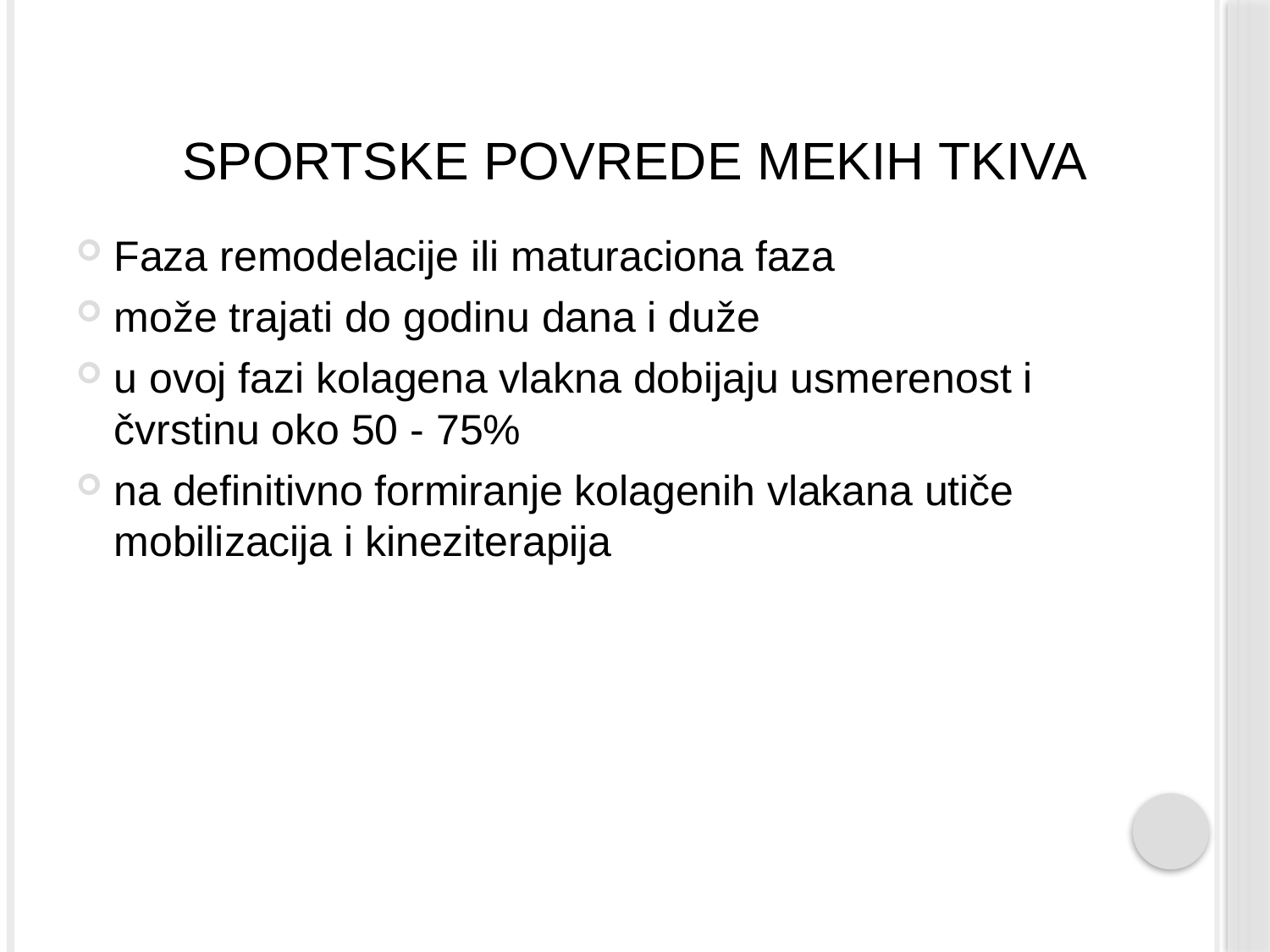

# Sportske povrede mekih tkiva
Faza remodelacije ili maturaciona faza
može trajati do godinu dana i duže
u ovoj fazi kolagena vlakna dobijaju usmerenost i čvrstinu oko 50 - 75%
na definitivno formiranje kolagenih vlakana utiče mobilizacija i kineziterapija